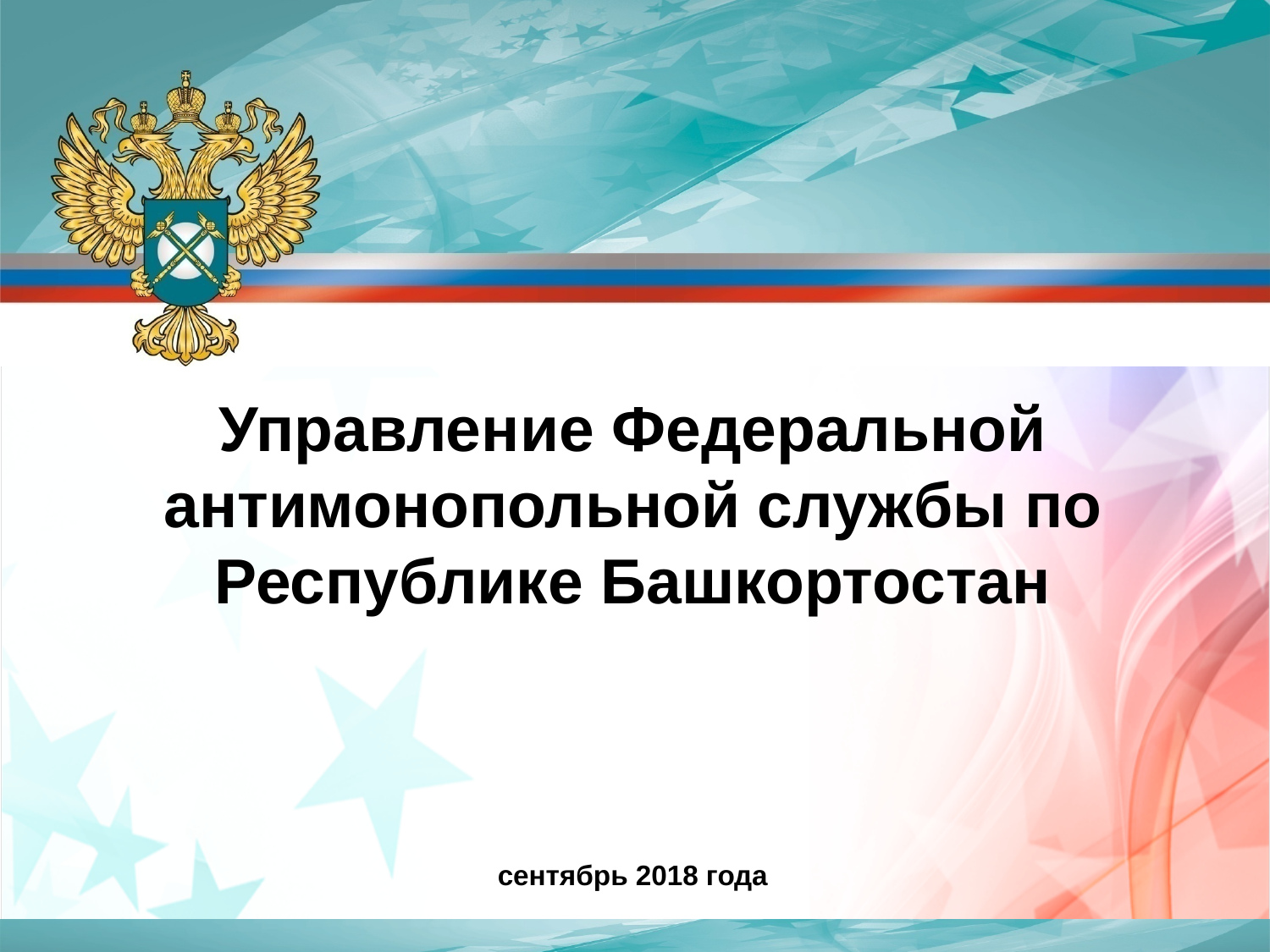

Управление Федеральной антимонопольной службы по Республике Башкортостан

сентябрь 2018 года